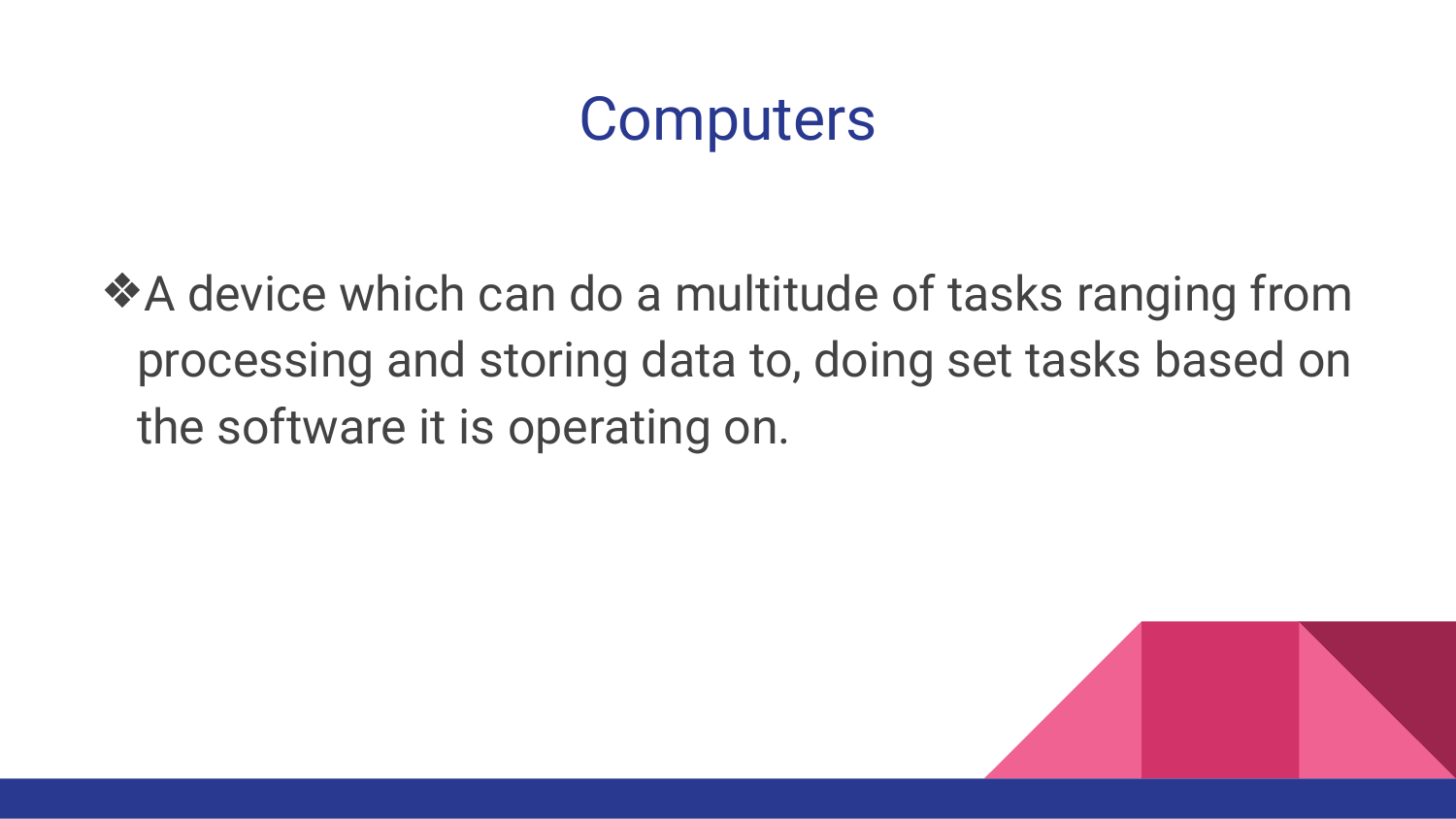

# Computers
A device which can do a multitude of tasks ranging from processing and storing data to, doing set tasks based on the software it is operating on.